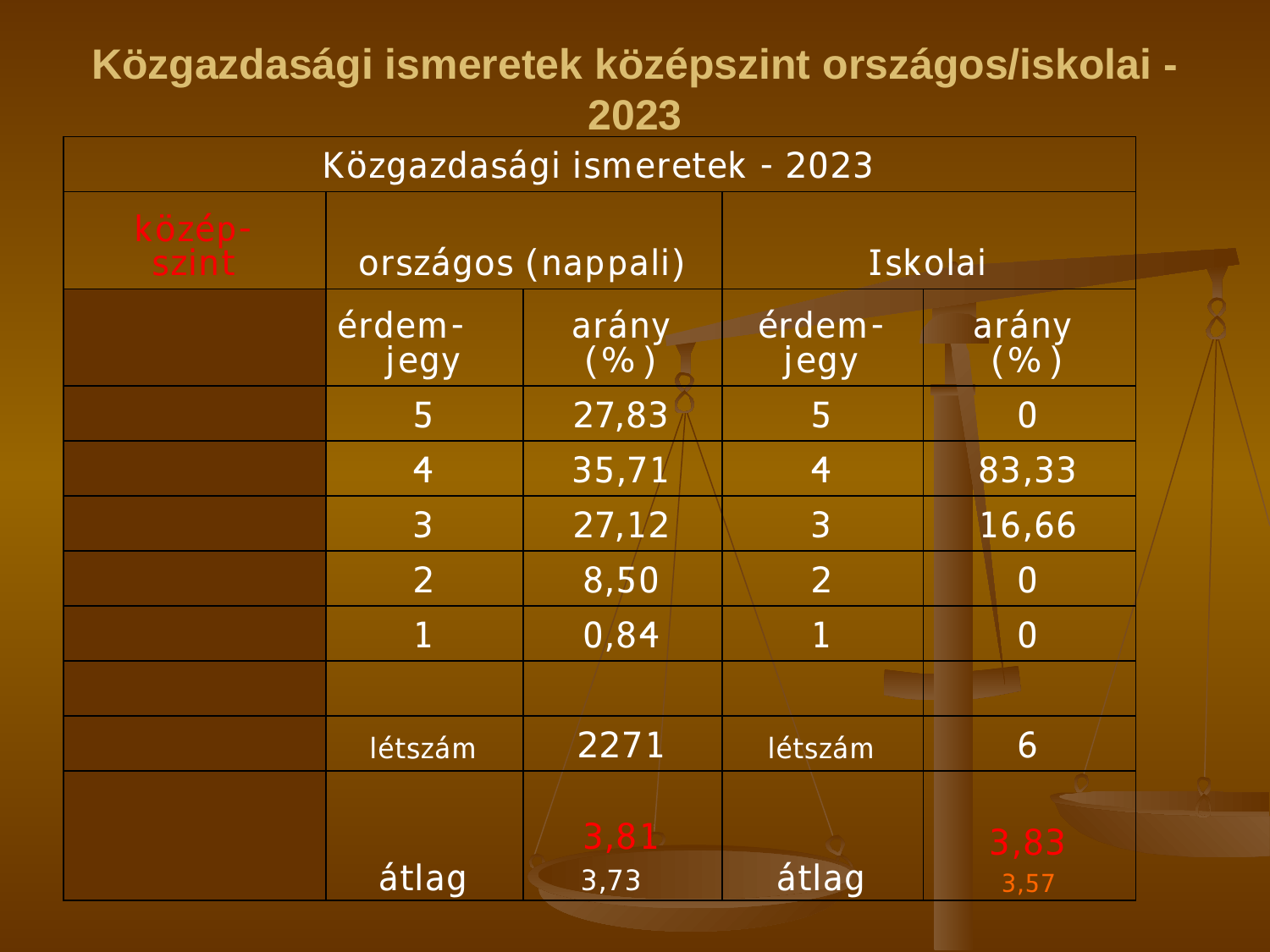

# Közgazdasági ismeretek középszint országos/iskolai - 2023
| Közgazdasági ismeretek - 2023 |  |  |  |  |
| --- | --- | --- | --- | --- |
| közép- szint | országos (nappali) |  | Iskolai |  |
|  | érdem- jegy | arány (%) | érdem- jegy | arány (%) |
|  | 5 | 27,83 | 5 | 0 |
|  | 4 | 35,71 | 4 | 83,33 |
|  | 3 | 27,12 | 3 | 16,66 |
|  | 2 | 8,50 | 2 | 0 |
|  | 1 | 0,84 | 1 | 0 |
|  |  |  |  |  |
|  | létszám | 2271 | létszám | 6 |
|  | átlag | 3,81 3,73 | átlag | 3,83 3,57 |